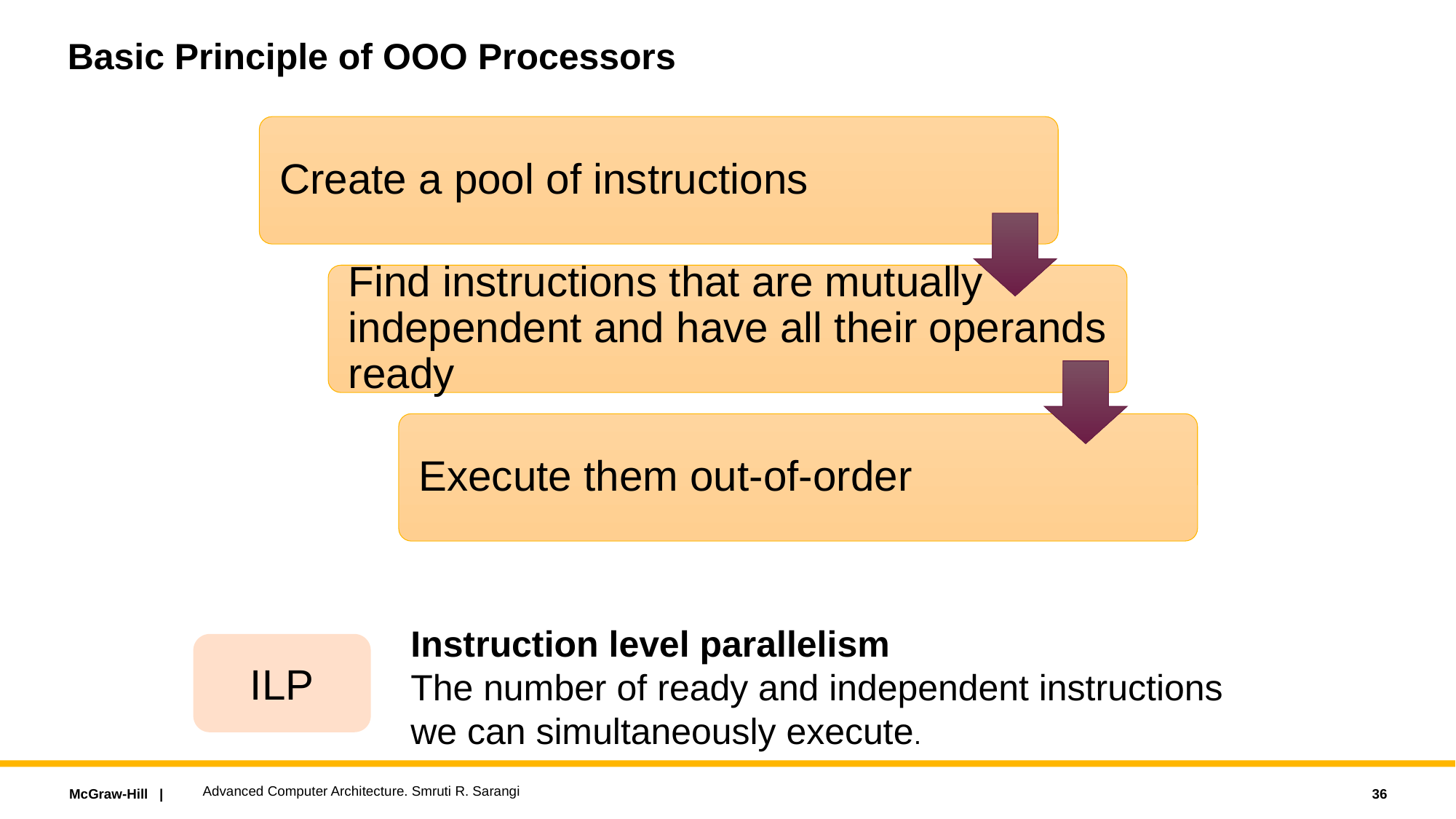

# Basic Principle of OOO Processors
Create a pool of instructions
Find instructions that are mutually independent and have all their operands ready
Execute them out-of-order

Instruction level parallelism
The number of ready and independent instructions
we can simultaneously execute.
ILP
Advanced Computer Architecture. Smruti R. Sarangi
36